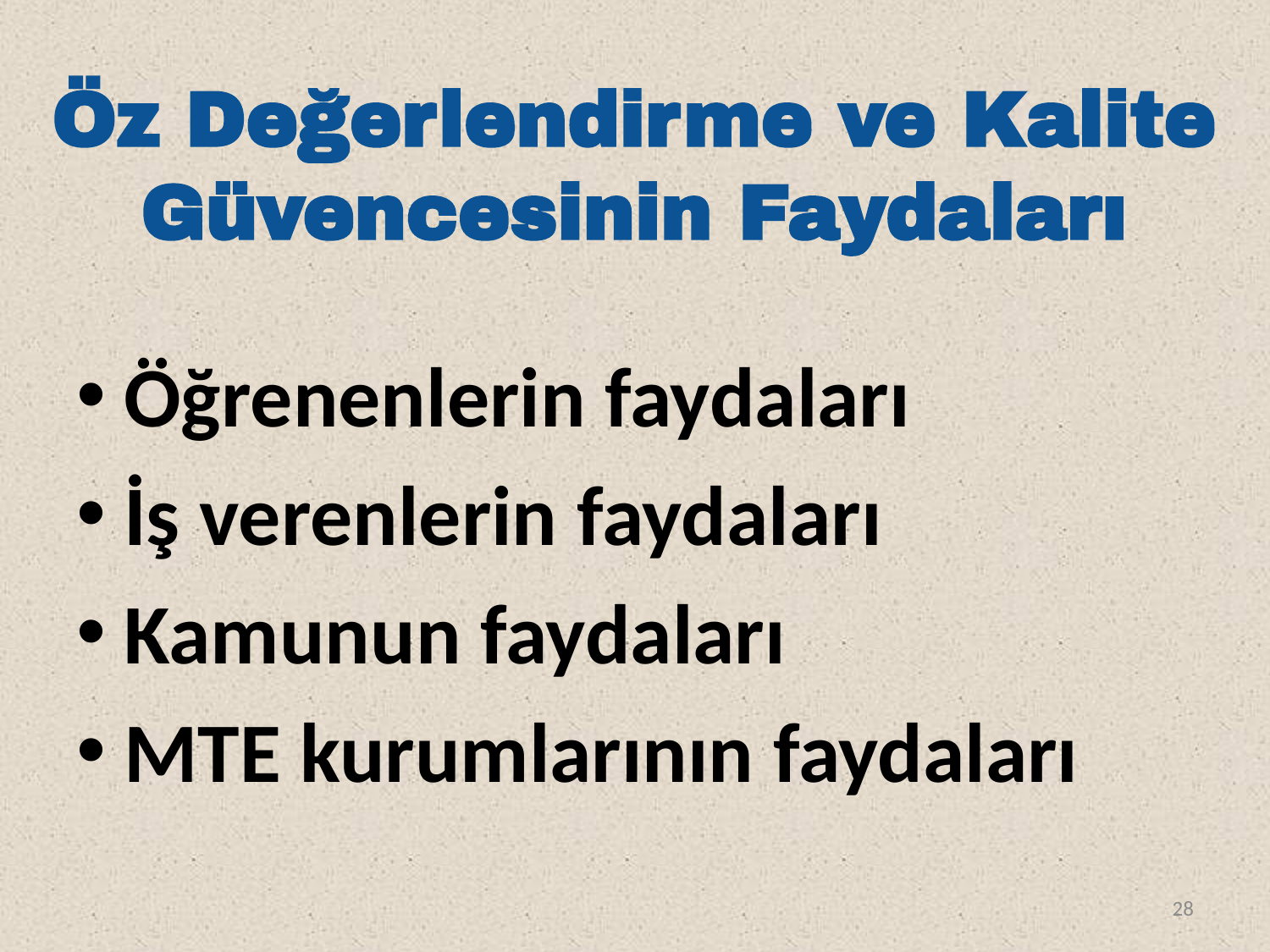

# Öz Değerlendirme ve Kalite Güvencesinin Faydaları
Öğrenenlerin faydaları
İş verenlerin faydaları
Kamunun faydaları
MTE kurumlarının faydaları
28